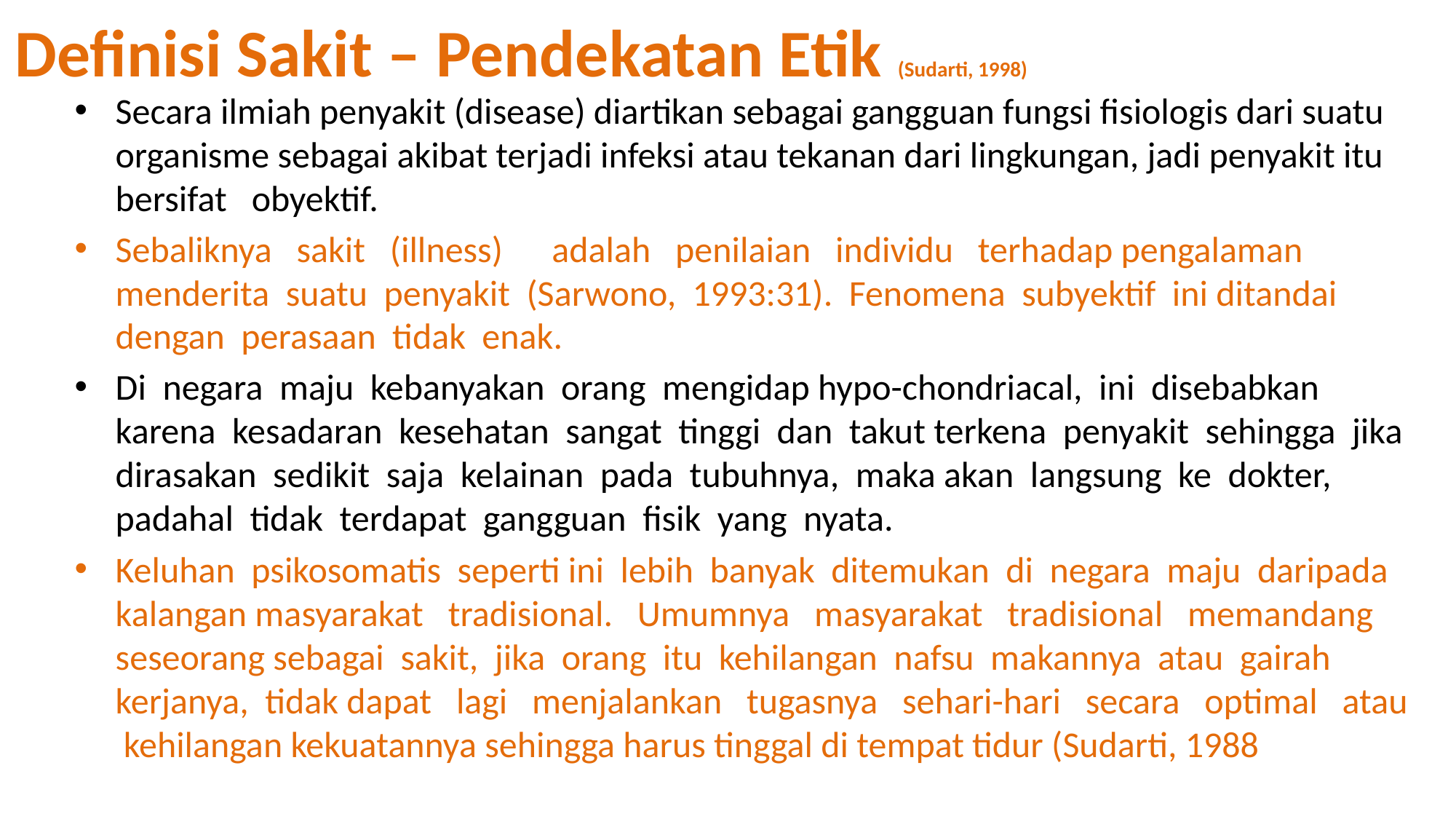

# Definisi Sakit – Pendekatan Etik (Sudarti, 1998)
Secara ilmiah penyakit (disease) diartikan sebagai gangguan fungsi fisiologis dari suatu organisme sebagai akibat terjadi infeksi atau tekanan dari lingkungan, jadi penyakit itu bersifat   obyektif.
Sebaliknya   sakit   (illness)      adalah   penilaian   individu   terhadap pengalaman  menderita  suatu  penyakit  (Sarwono,  1993:31).  Fenomena  subyektif  ini ditandai  dengan  perasaan  tidak  enak.
Di  negara  maju  kebanyakan  orang  mengidap hypo-chondriacal,  ini  disebabkan  karena  kesadaran  kesehatan  sangat  tinggi  dan  takut terkena  penyakit  sehingga  jika  dirasakan  sedikit  saja  kelainan  pada  tubuhnya,  maka akan  langsung  ke  dokter,  padahal  tidak  terdapat  gangguan  fisik  yang  nyata.
Keluhan  psikosomatis  seperti ini  lebih  banyak  ditemukan  di  negara  maju  daripada  kalangan masyarakat   tradisional.   Umumnya   masyarakat   tradisional   memandang   seseorang sebagai  sakit,  jika  orang  itu  kehilangan  nafsu  makannya  atau  gairah  kerjanya,  tidak dapat   lagi   menjalankan   tugasnya   sehari-hari   secara   optimal   atau   kehilangan kekuatannya sehingga harus tinggal di tempat tidur (Sudarti, 1988